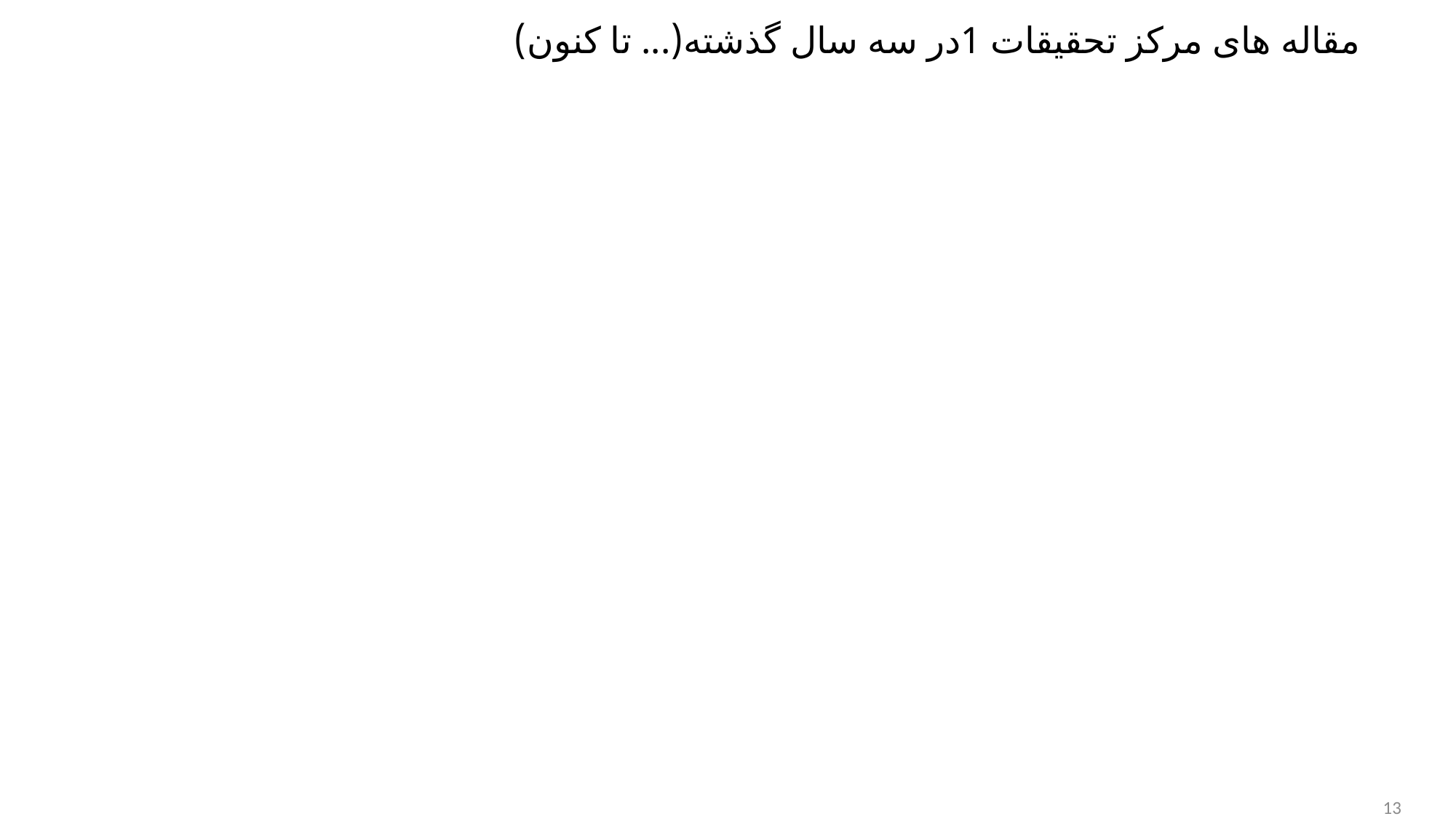

# مقاله های مرکز تحقیقات 1در سه سال گذشته(... تا کنون)

13